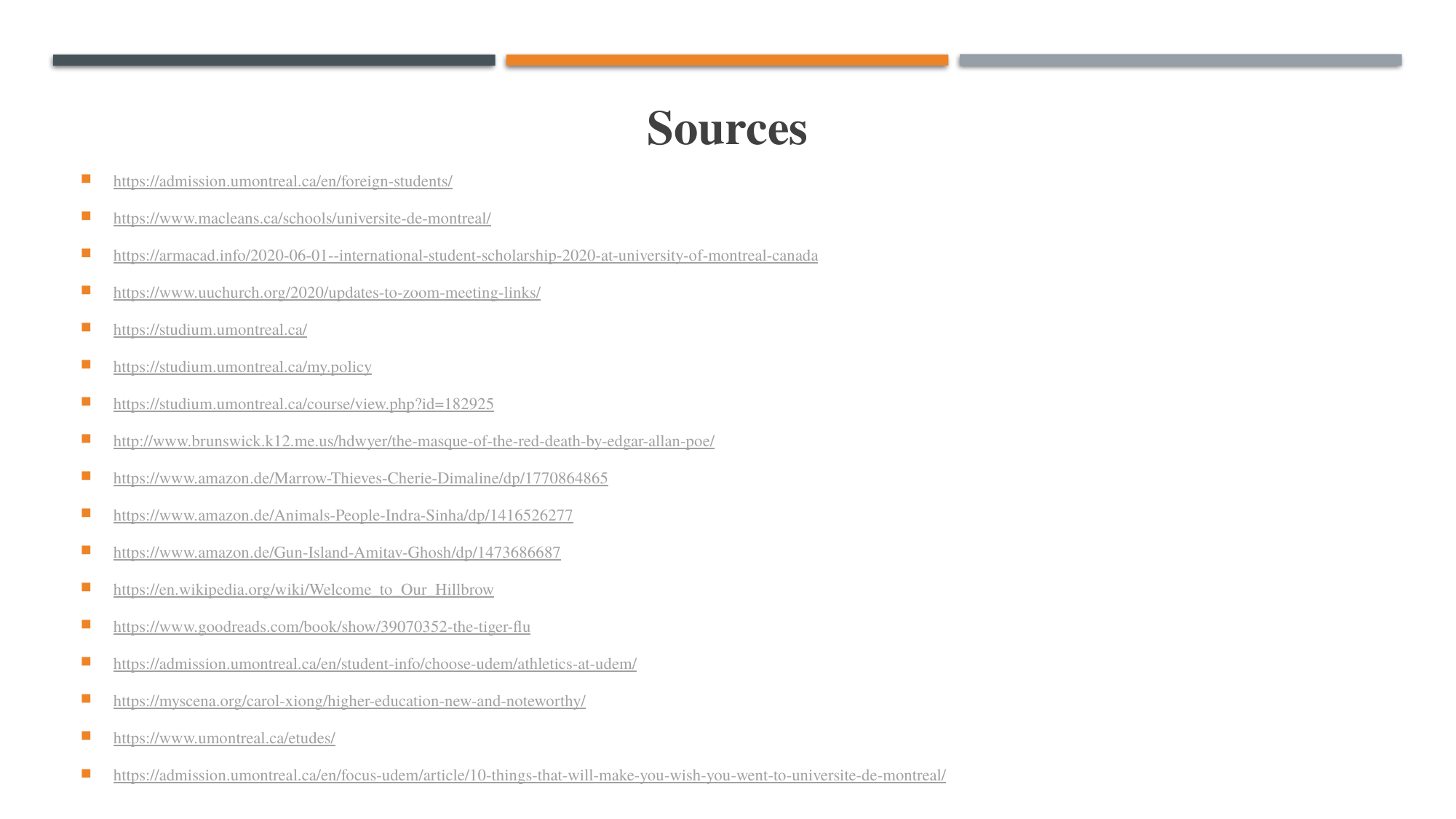

# Sources
https://admission.umontreal.ca/en/foreign-students/
https://www.macleans.ca/schools/universite-de-montreal/
https://armacad.info/2020-06-01--international-student-scholarship-2020-at-university-of-montreal-canada
https://www.uuchurch.org/2020/updates-to-zoom-meeting-links/
https://studium.umontreal.ca/
https://studium.umontreal.ca/my.policy
https://studium.umontreal.ca/course/view.php?id=182925
http://www.brunswick.k12.me.us/hdwyer/the-masque-of-the-red-death-by-edgar-allan-poe/
https://www.amazon.de/Marrow-Thieves-Cherie-Dimaline/dp/1770864865
https://www.amazon.de/Animals-People-Indra-Sinha/dp/1416526277
https://www.amazon.de/Gun-Island-Amitav-Ghosh/dp/1473686687
https://en.wikipedia.org/wiki/Welcome_to_Our_Hillbrow
https://www.goodreads.com/book/show/39070352-the-tiger-flu
https://admission.umontreal.ca/en/student-info/choose-udem/athletics-at-udem/
https://myscena.org/carol-xiong/higher-education-new-and-noteworthy/
https://www.umontreal.ca/etudes/
https://admission.umontreal.ca/en/focus-udem/article/10-things-that-will-make-you-wish-you-went-to-universite-de-montreal/